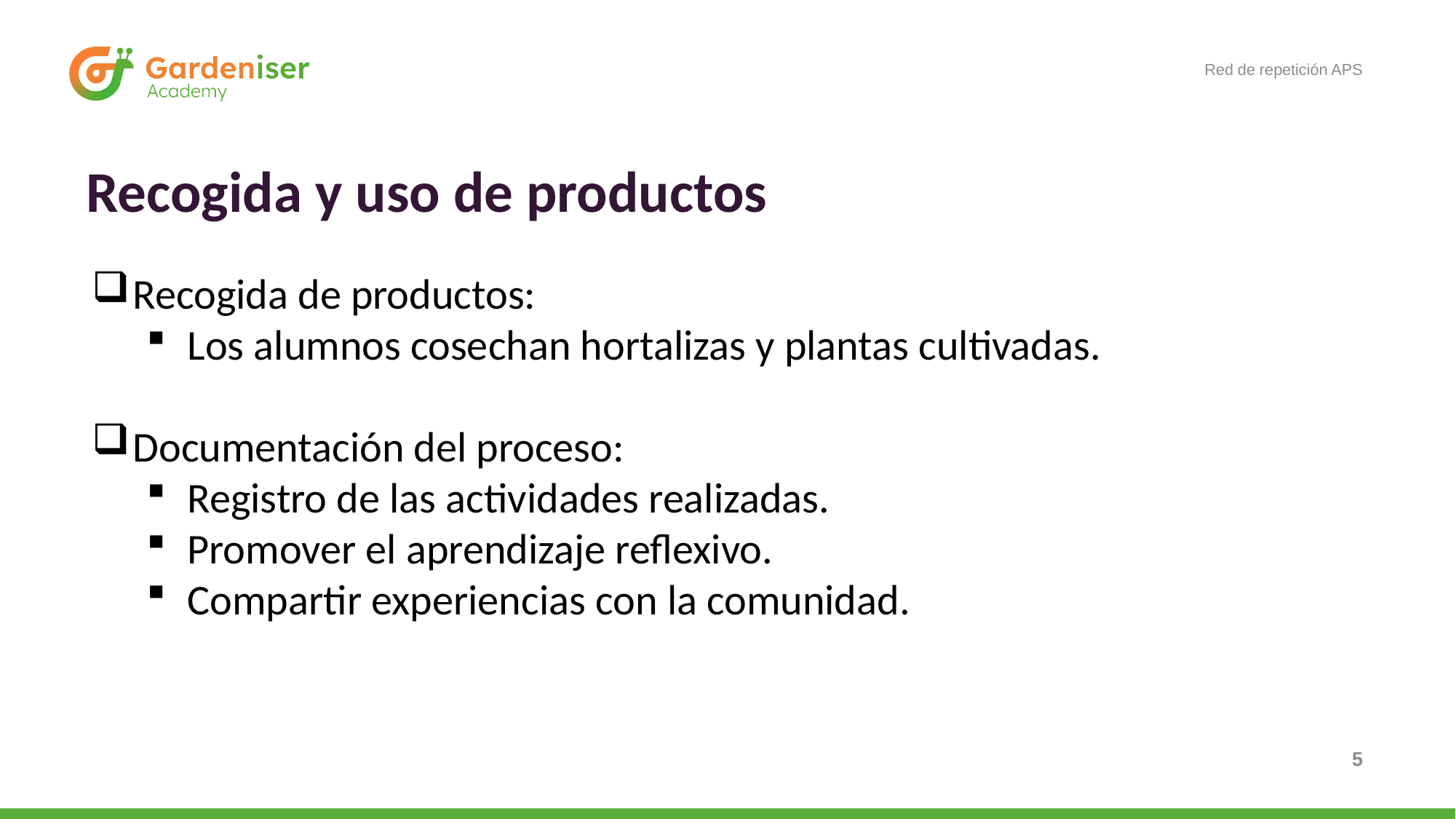

Red de repetición APS
# Recogida y uso de productos
Recogida de productos:
Los alumnos cosechan hortalizas y plantas cultivadas.

Documentación del proceso:
Registro de las actividades realizadas.
Promover el aprendizaje reflexivo.
Compartir experiencias con la comunidad.
5